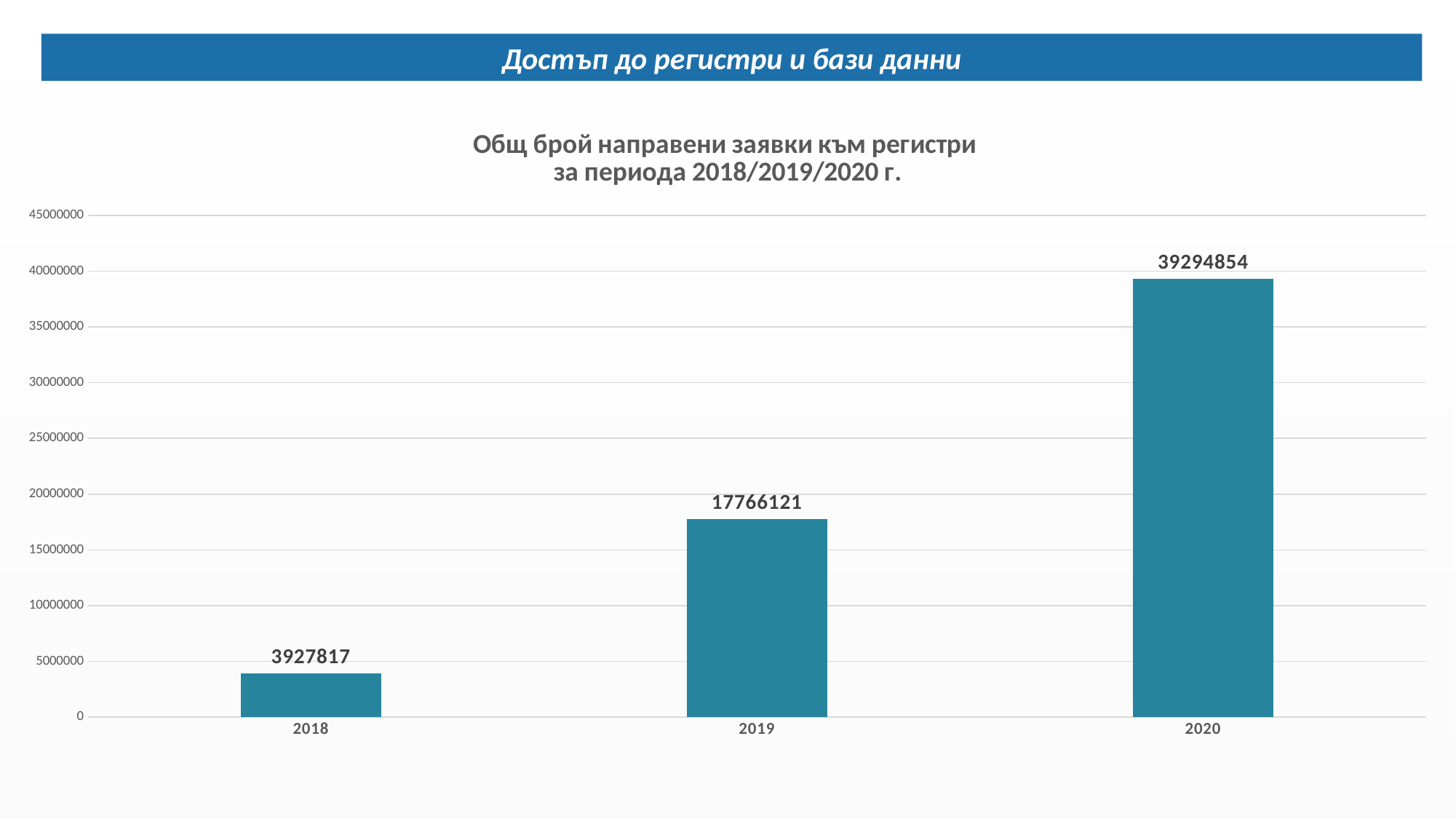

Достъп до регистри и бази данни

### Chart: Общ брой направени заявки към регистри
за периода 2018/2019/2020 г.

| Category |  |
|---|---|
| 2018 | 3927817.0 |
| 2019 | 17766121.0 |
| 2020 | 39294854.0 |